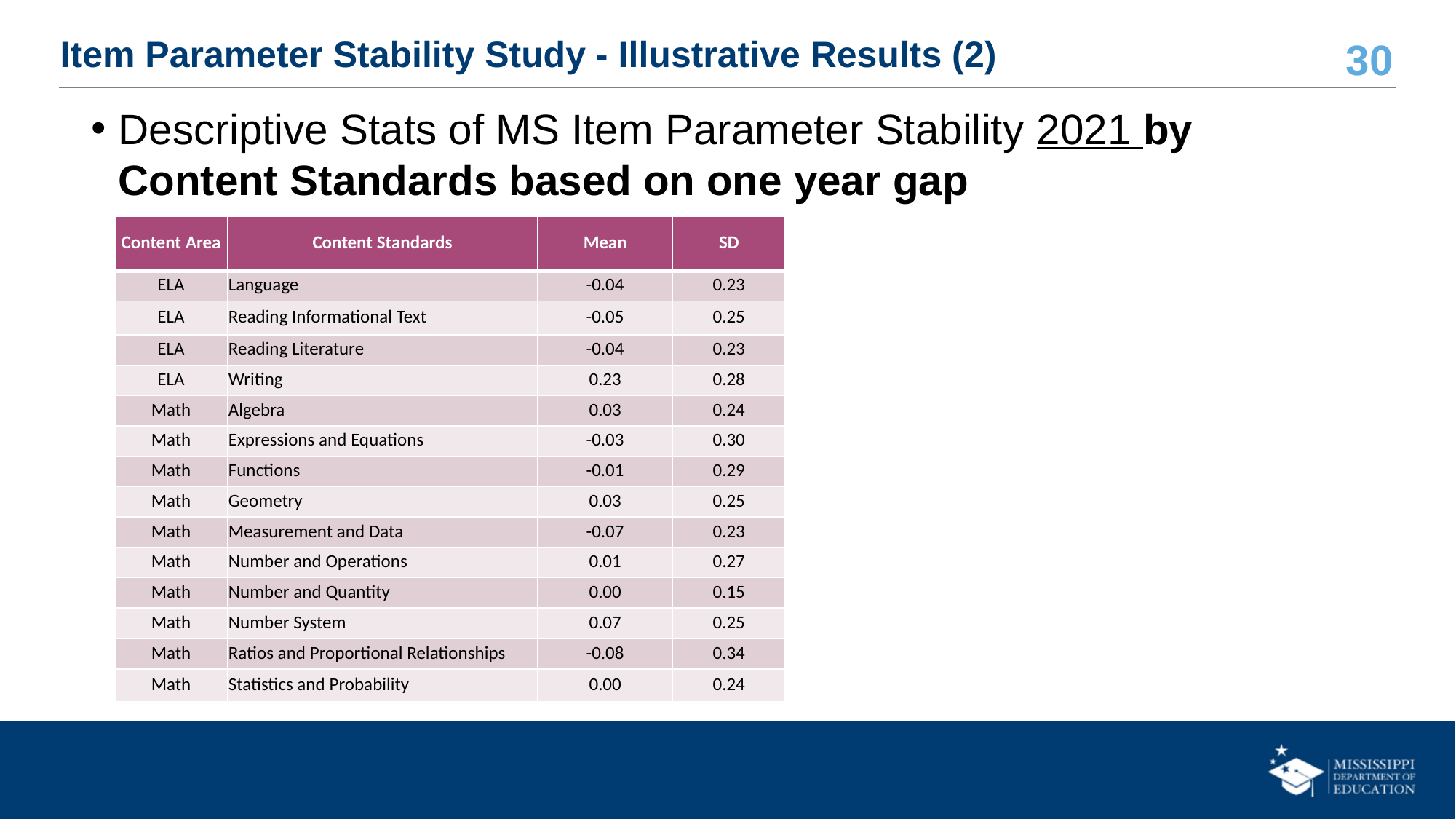

# Item Parameter Stability Study - Illustrative Results (2)
Descriptive Stats of MS Item Parameter Stability 2021 by Content Standards based on one year gap

| Content Area | Content Standards | Mean | SD |
| --- | --- | --- | --- |
| ELA | Language | -0.04 | 0.23 |
| ELA | Reading Informational Text | -0.05 | 0.25 |
| ELA | Reading Literature | -0.04 | 0.23 |
| ELA | Writing | 0.23 | 0.28 |
| Math | Algebra | 0.03 | 0.24 |
| Math | Expressions and Equations | -0.03 | 0.30 |
| Math | Functions | -0.01 | 0.29 |
| Math | Geometry | 0.03 | 0.25 |
| Math | Measurement and Data | -0.07 | 0.23 |
| Math | Number and Operations | 0.01 | 0.27 |
| Math | Number and Quantity | 0.00 | 0.15 |
| Math | Number System | 0.07 | 0.25 |
| Math | Ratios and Proportional Relationships | -0.08 | 0.34 |
| Math | Statistics and Probability | 0.00 | 0.24 |